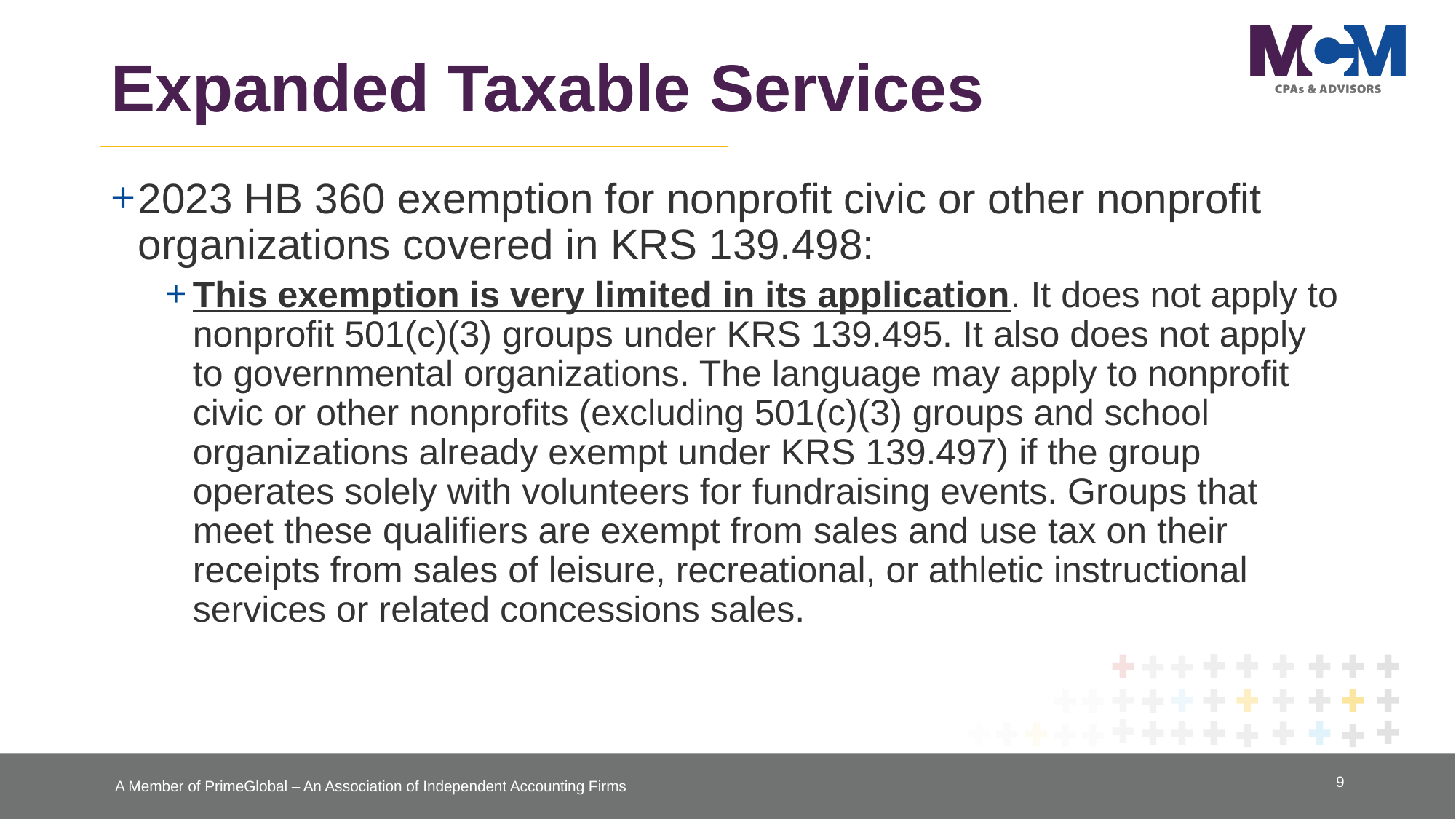

# Expanded Taxable Services
2023 HB 360 exemption for nonprofit civic or other nonprofit organizations covered in KRS 139.498:
This exemption is very limited in its application. It does not apply to nonprofit 501(c)(3) groups under KRS 139.495. It also does not apply to governmental organizations. The language may apply to nonprofit civic or other nonprofits (excluding 501(c)(3) groups and school organizations already exempt under KRS 139.497) if the group operates solely with volunteers for fundraising events. Groups that meet these qualifiers are exempt from sales and use tax on their receipts from sales of leisure, recreational, or athletic instructional services or related concessions sales. ​

9
A Member of PrimeGlobal – An Association of Independent Accounting Firms